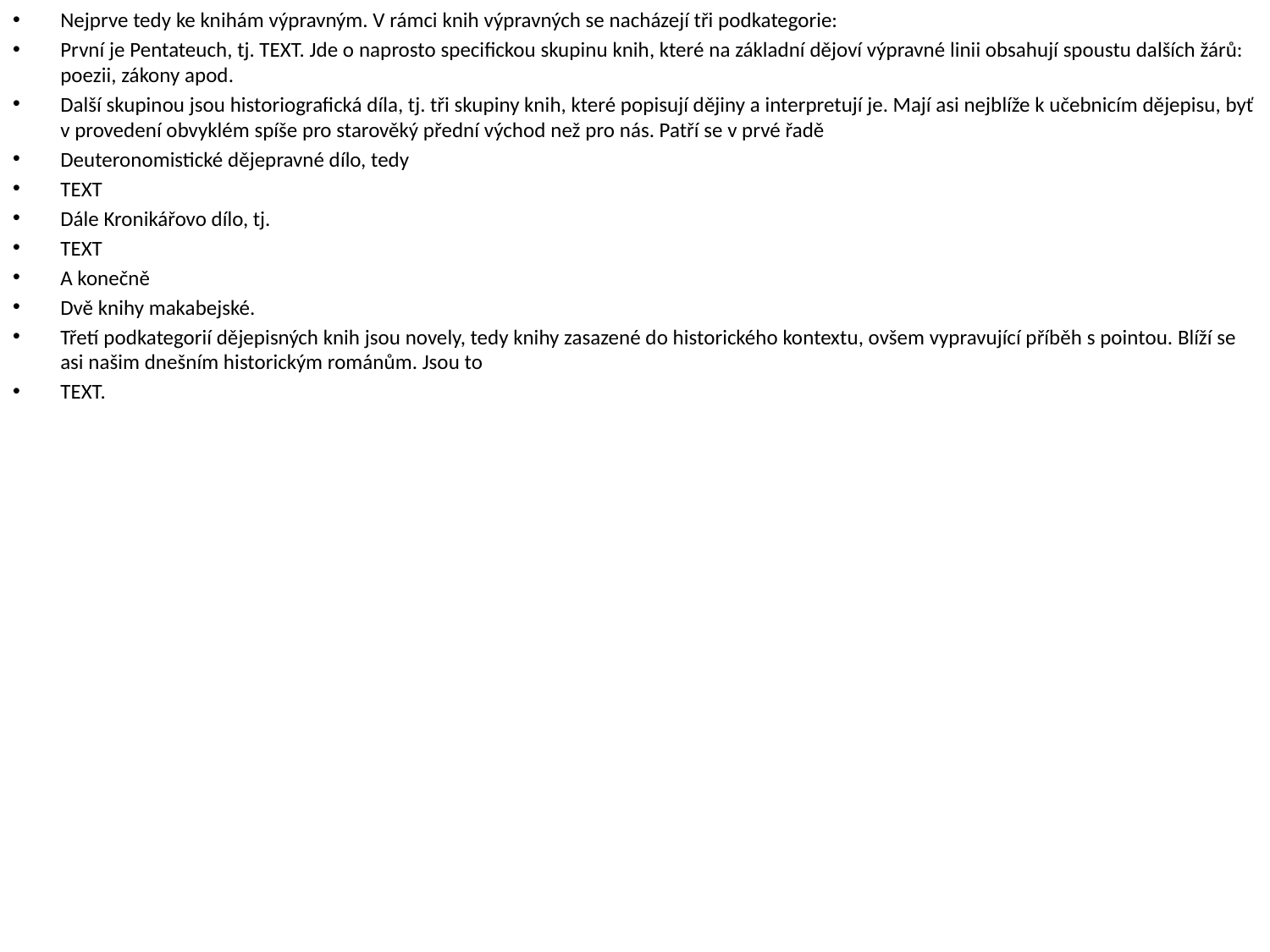

Nejprve tedy ke knihám výpravným. V rámci knih výpravných se nacházejí tři podkategorie:
První je Pentateuch, tj. TEXT. Jde o naprosto specifickou skupinu knih, které na základní dějoví výpravné linii obsahují spoustu dalších žárů: poezii, zákony apod.
Další skupinou jsou historiografická díla, tj. tři skupiny knih, které popisují dějiny a interpretují je. Mají asi nejblíže k učebnicím dějepisu, byť v provedení obvyklém spíše pro starověký přední východ než pro nás. Patří se v prvé řadě
Deuteronomistické dějepravné dílo, tedy
TEXT
Dále Kronikářovo dílo, tj.
TEXT
A konečně
Dvě knihy makabejské.
Třetí podkategorií dějepisných knih jsou novely, tedy knihy zasazené do historického kontextu, ovšem vypravující příběh s pointou. Blíží se asi našim dnešním historickým románům. Jsou to
TEXT.